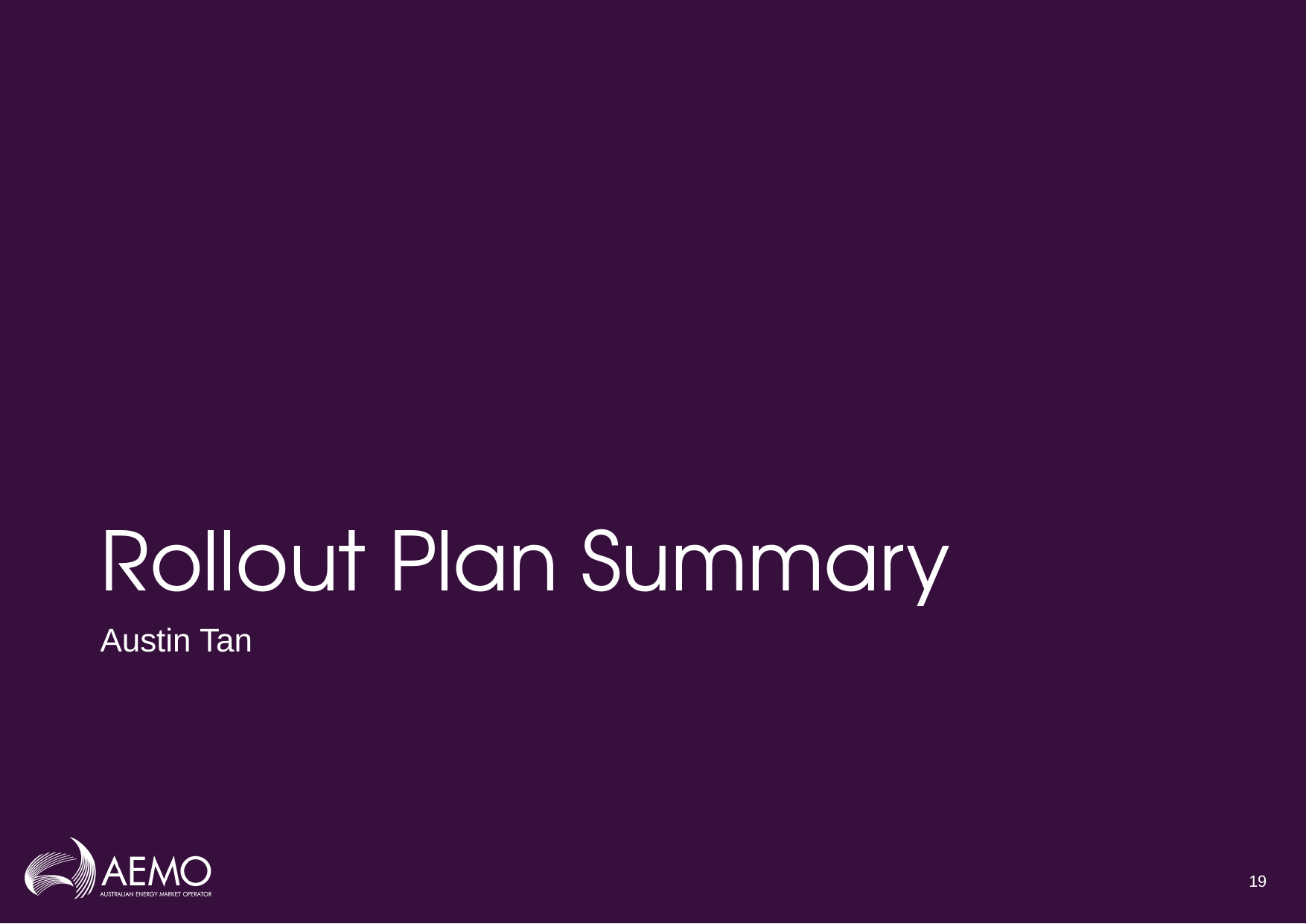

# Rollout Plan Summary
Austin Tan
19